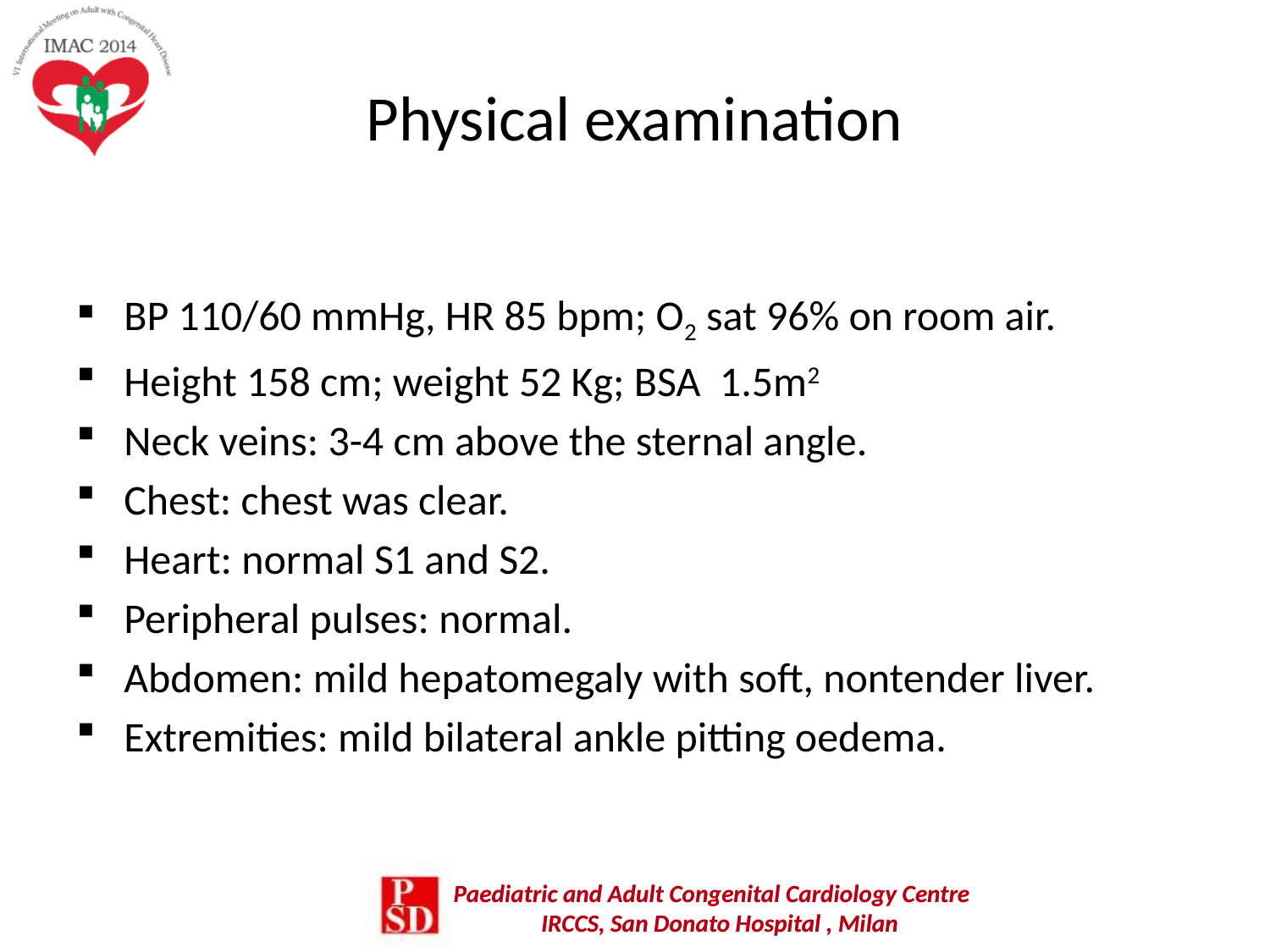

# Physical examination
BP 110/60 mmHg, HR 85 bpm; O2 sat 96% on room air.
Height 158 cm; weight 52 Kg; BSA  1.5m2
Neck veins: 3-4 cm above the sternal angle.
Chest: chest was clear.
Heart: normal S1 and S2.
Peripheral pulses: normal.
Abdomen: mild hepatomegaly with soft, nontender liver.
Extremities: mild bilateral ankle pitting oedema.